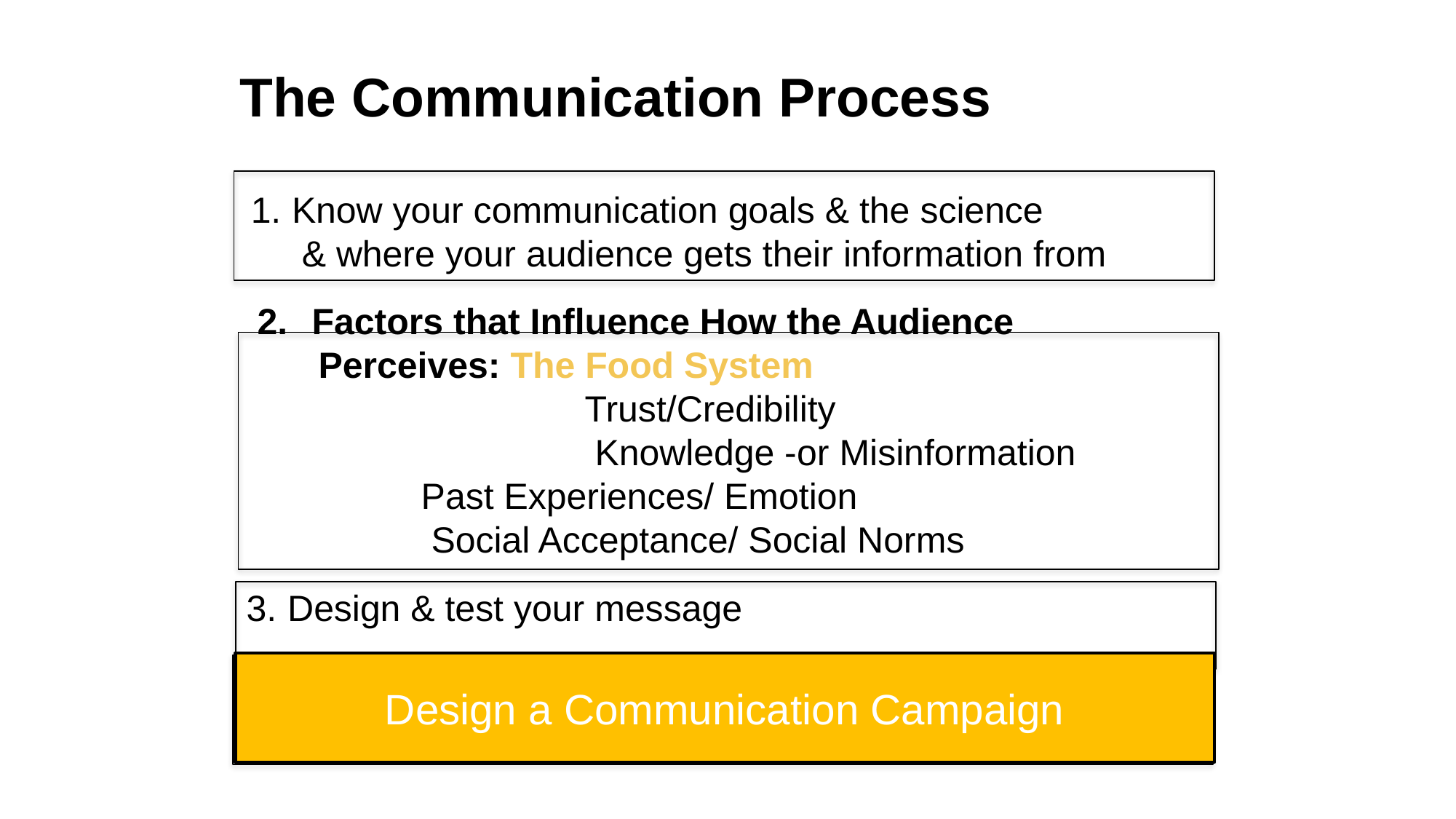

The Communication Process

Know your communication goals & the science
     & where your audience gets their information from
Factors that Influence How the Audience
      Perceives: The Food System
				Trust/Credibility
				 Knowledge -or Misinformation
		Past Experiences/ Emotion
		 Social Acceptance/ Social Norms

3.	Design & test your message

Design a Communication Campaign